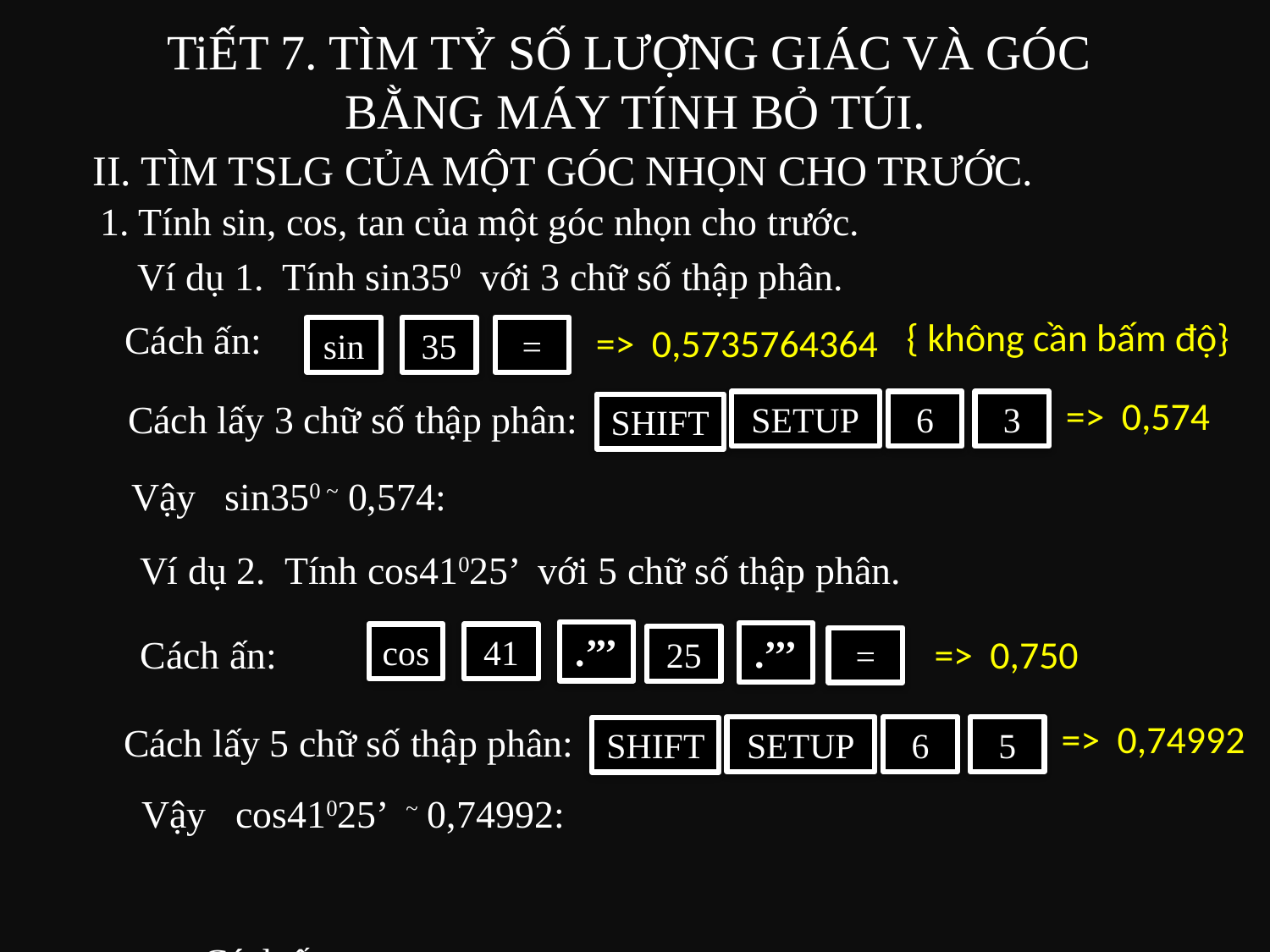

TiẾT 7. TÌM TỶ SỐ LƯỢNG GIÁC VÀ GÓC
BẰNG MÁY TÍNH BỎ TÚI.
II. TÌM TSLG CỦA MỘT GÓC NHỌN CHO TRƯỚC.
1. Tính sin, cos, tan của một góc nhọn cho trước.
Ví dụ 1.  Tính sin350  với 3 chữ số thập phân.
{ không cần bấm độ}
Cách ấn:
=>  0,5735764364
sin
35
=
=>  0,574
 Cách lấy 3 chữ số thập phân:
SETUP
6
3
SHIFT
 Vậy   sin350 ~ 0,574:
Ví dụ 2.  Tính cos41025’  với 5 chữ số thập phân.
.’’’
.’’’
Cách ấn:
cos
41
=>  0,750
25
=
=>  0,74992
 Cách lấy 5 chữ số thập phân:
SETUP
6
5
SHIFT
 Vậy   cos41025’  ~ 0,74992:
Cách ấn: